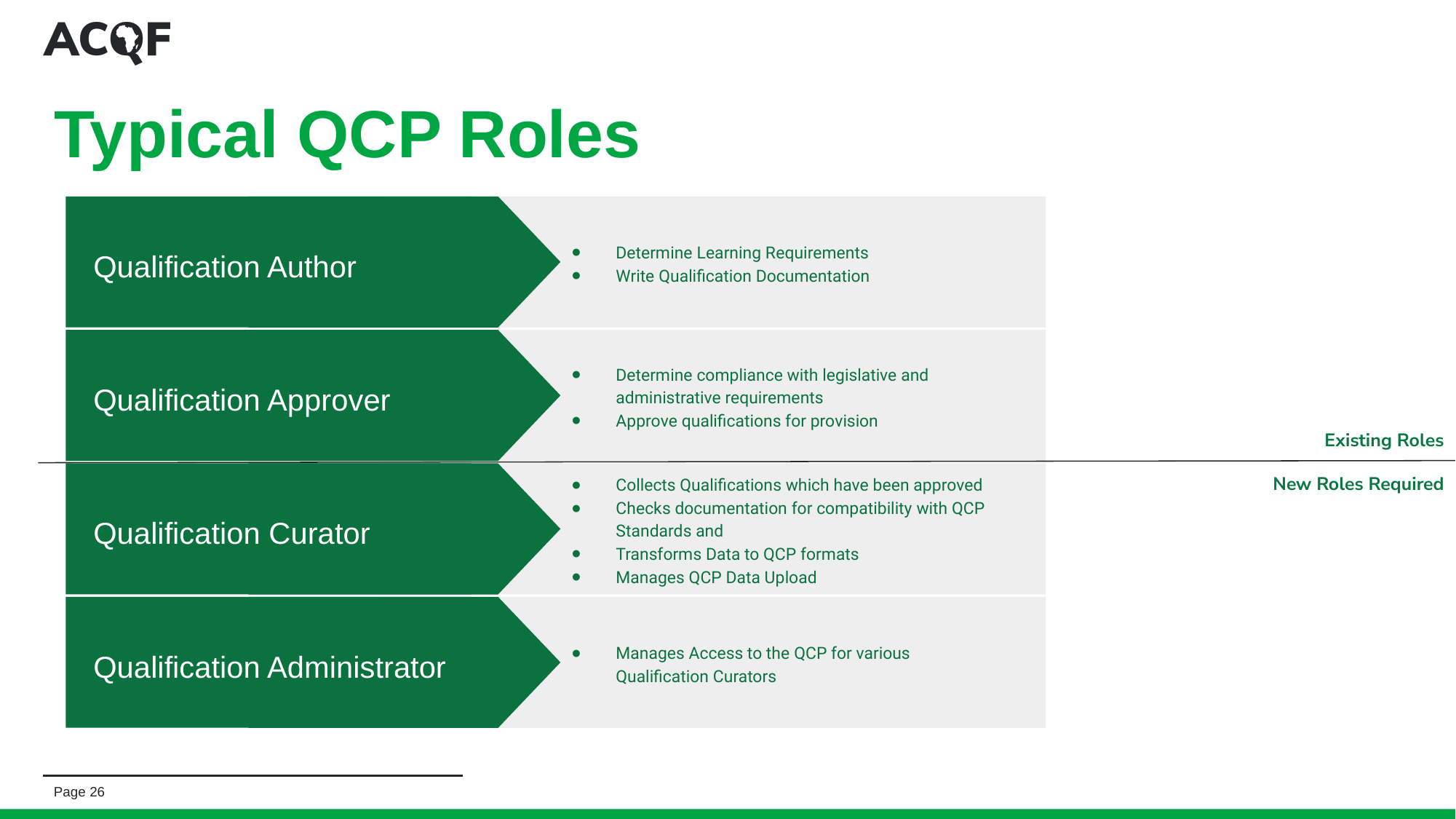

# Typical QCP Roles

Determine Learning Requirements
Write Qualification Documentation
Qualification Author

Determine compliance with legislative and administrative requirements
Approve qualifications for provision
Qualification Approver

Existing Roles
New Roles Required

Collects Qualifications which have been approved
Checks documentation for compatibility with QCP
Standards and
Transforms Data to QCP formats
Manages QCP Data Upload
Qualification Curator

Manages Access to the QCP for various
Qualification Curators
Qualification Administrator
Page 26